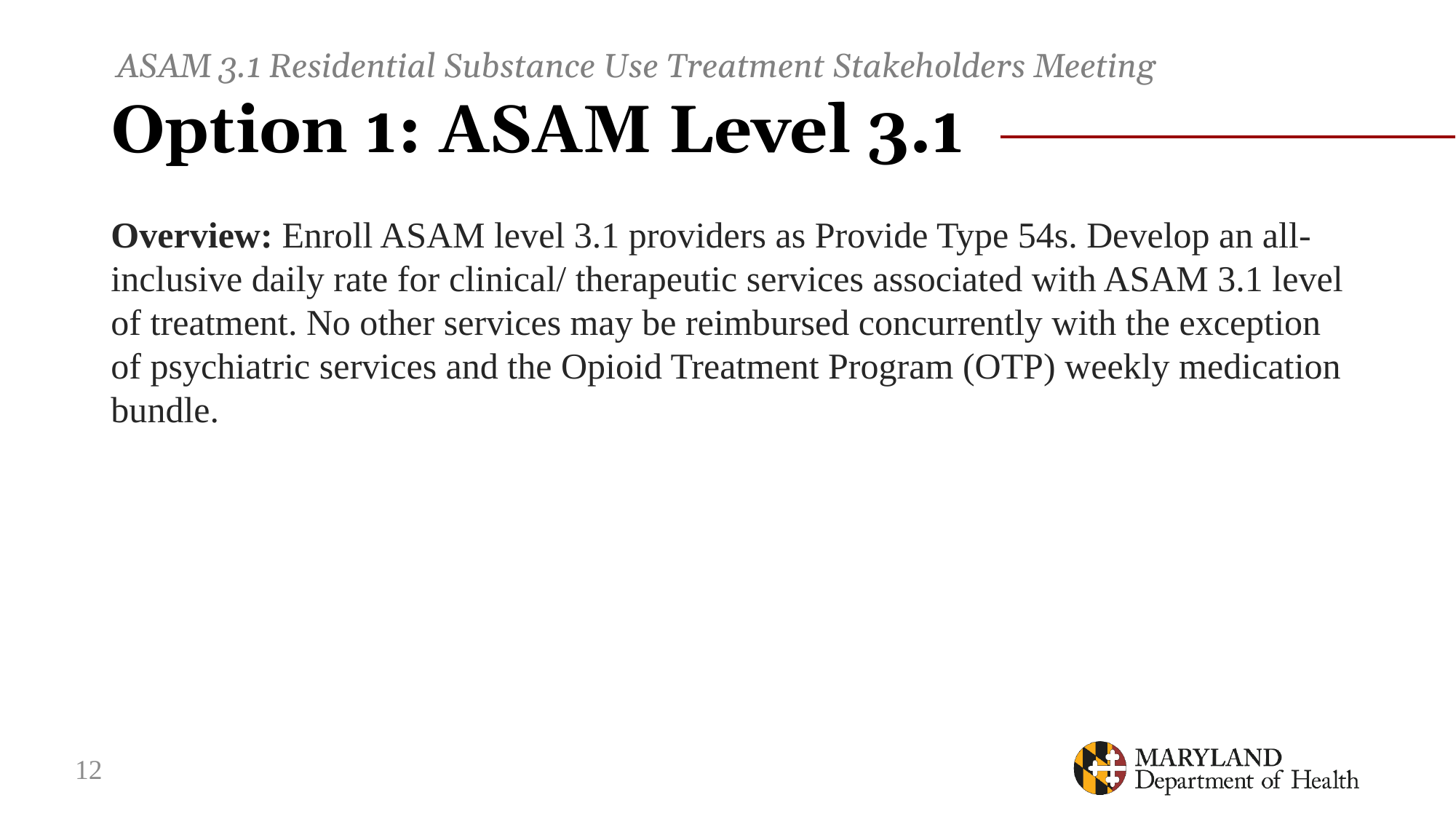

ASAM 3.1 Residential Substance Use Treatment Stakeholders Meeting

# Option 1: ASAM Level 3.1
Overview: Enroll ASAM level 3.1 providers as Provide Type 54s. Develop an all-inclusive daily rate for clinical/ therapeutic services associated with ASAM 3.1 level of treatment. No other services may be reimbursed concurrently with the exception of psychiatric services and the Opioid Treatment Program (OTP) weekly medication bundle.

12